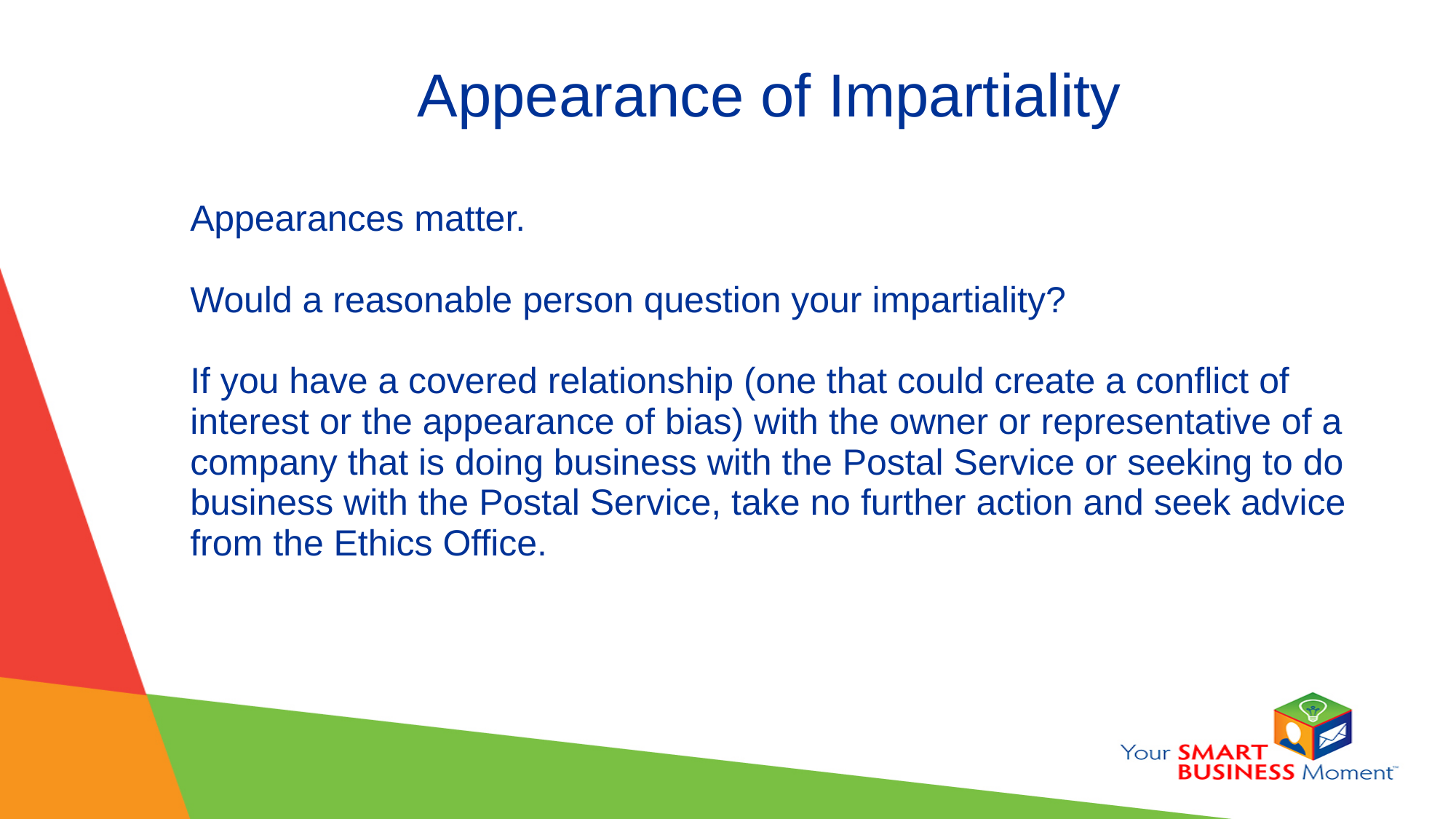

# Appearance of Impartiality
Appearances matter.

Would a reasonable person question your impartiality?

If you have a covered relationship (one that could create a conflict of interest or the appearance of bias) with the owner or representative of a company that is doing business with the Postal Service or seeking to do business with the Postal Service, take no further action and seek advice from the Ethics Office.